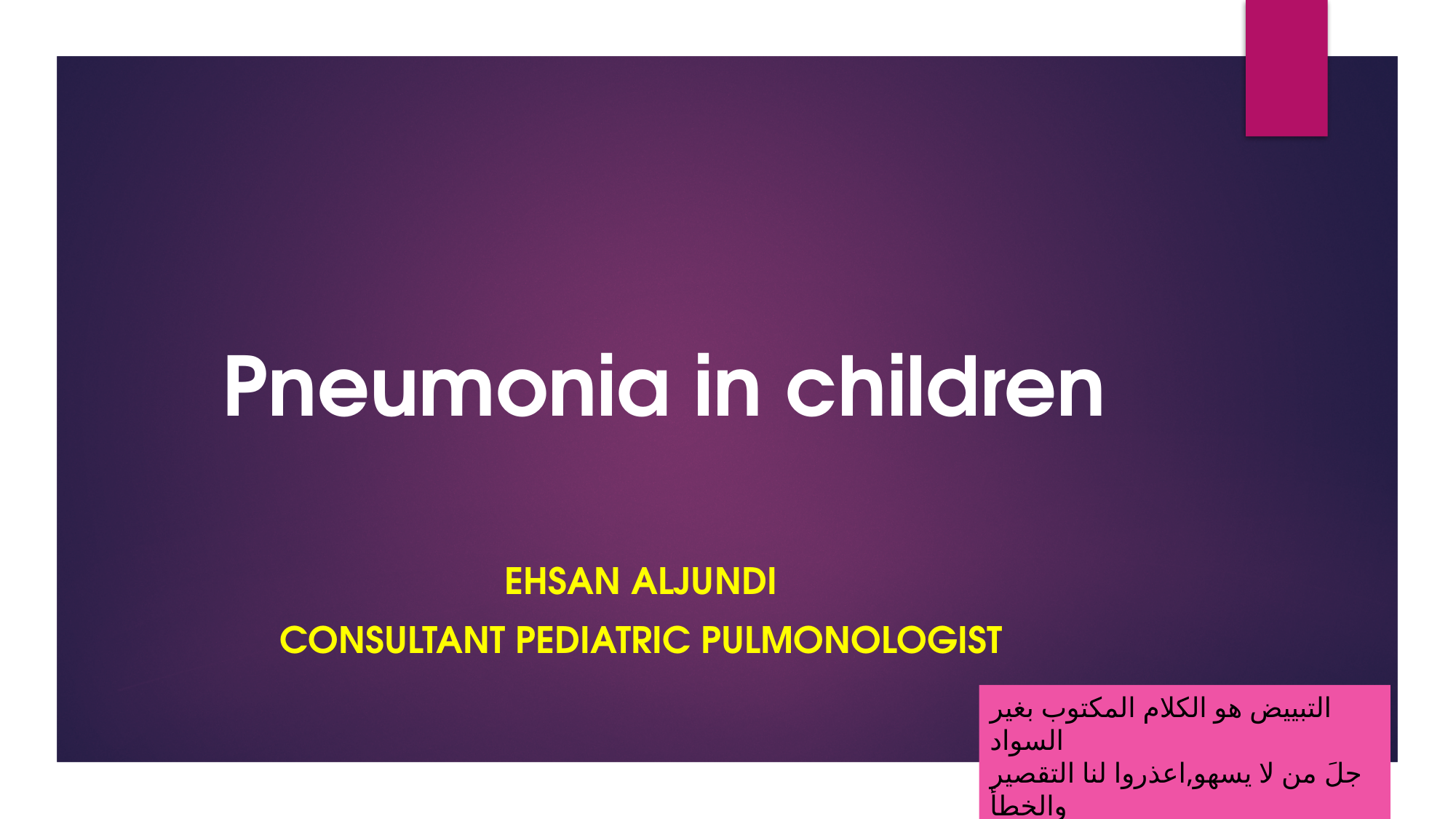

# Pneumonia in children
Ehsan Aljundi
Consultant Pediatric Pulmonologist

التبييض هو الكلام المكتوب بغير السواد
جلَ من لا يسهو,اعذروا لنا التقصير والخطأ